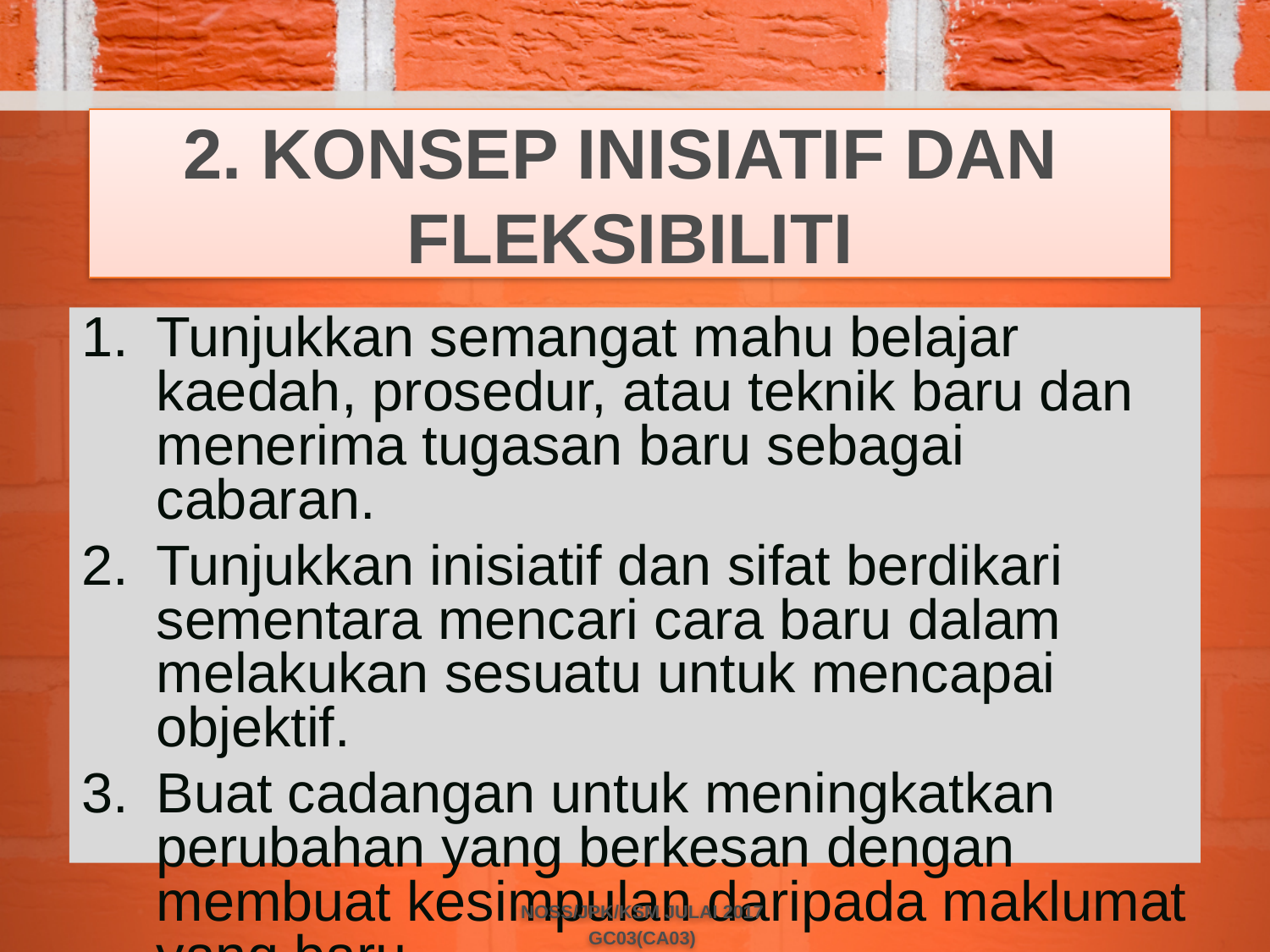

2. KONSEP INISIATIF DAN
FLEKSIBILITI
Tunjukkan semangat mahu belajar kaedah, prosedur, atau teknik baru dan menerima tugasan baru sebagai cabaran.
Tunjukkan inisiatif dan sifat berdikari sementara mencari cara baru dalam melakukan sesuatu untuk mencapai objektif.
Buat cadangan untuk meningkatkan perubahan yang berkesan dengan membuat kesimpulan daripada maklumat yang baru.
NOSS/JPK/KSM JULAI 2017
GC03(CA03)